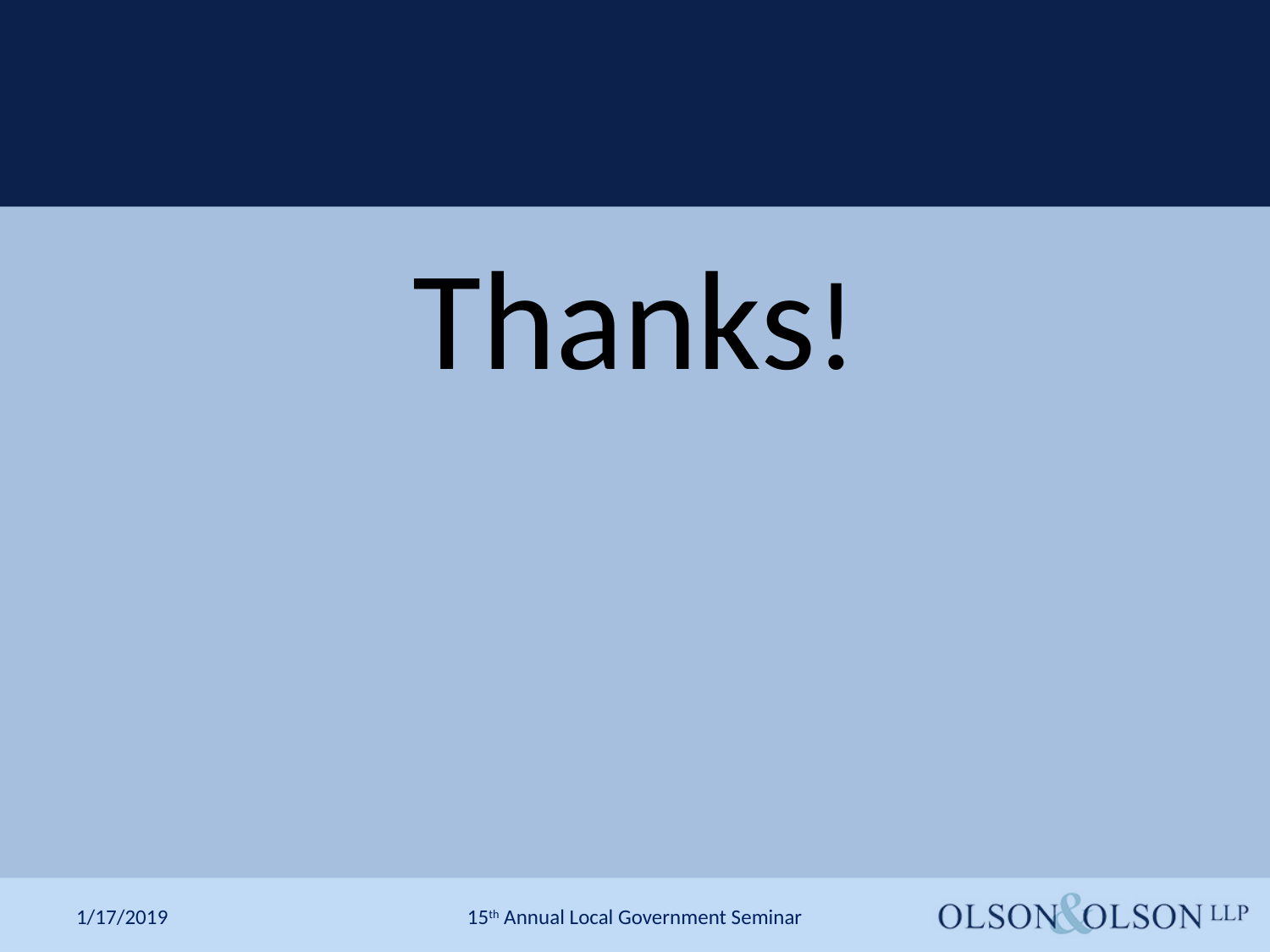

#
Thanks!
1/17/2019
15th Annual Local Government Seminar